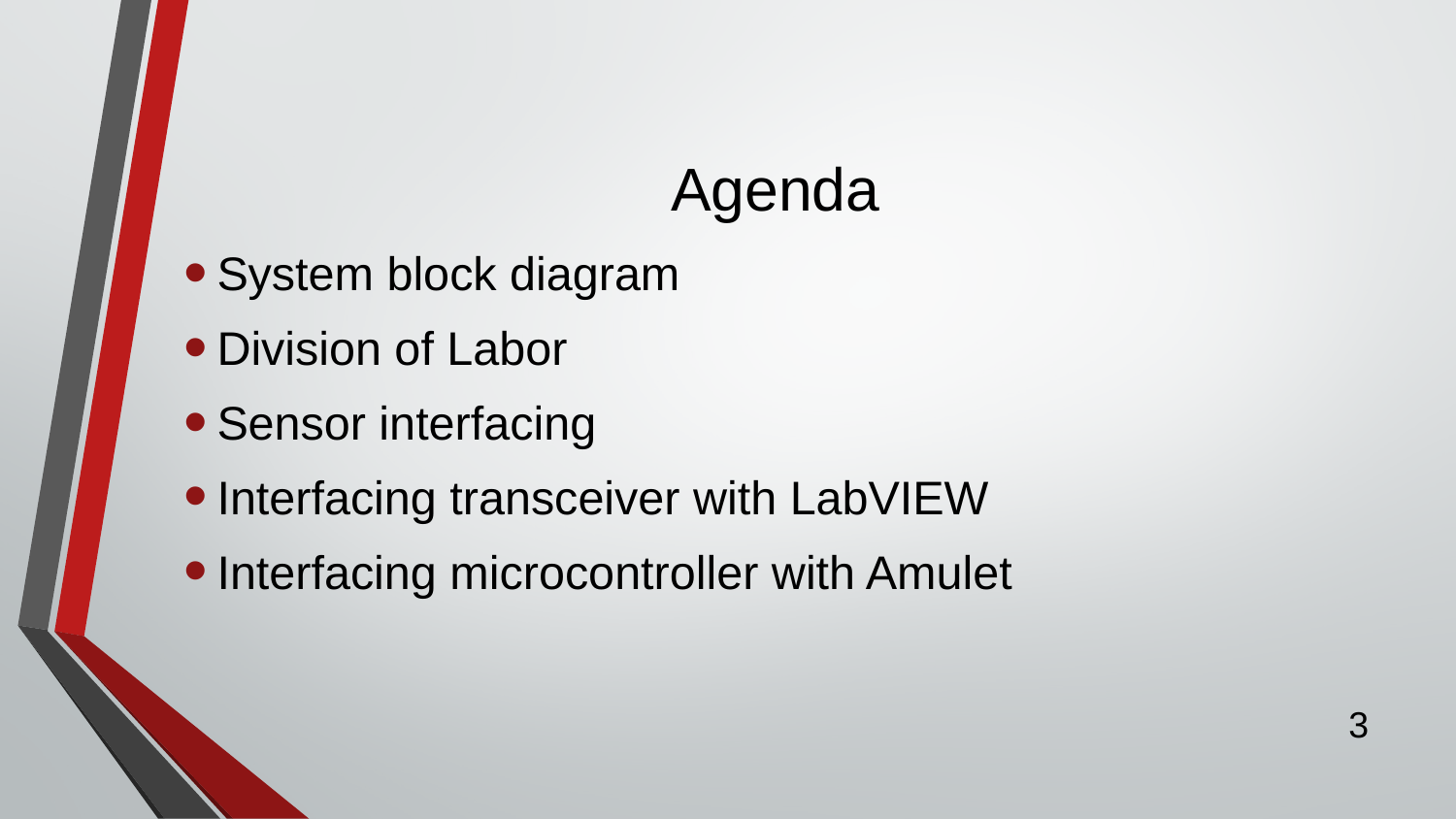

# Agenda
System block diagram
Division of Labor
Sensor interfacing
Interfacing transceiver with LabVIEW
Interfacing microcontroller with Amulet
3